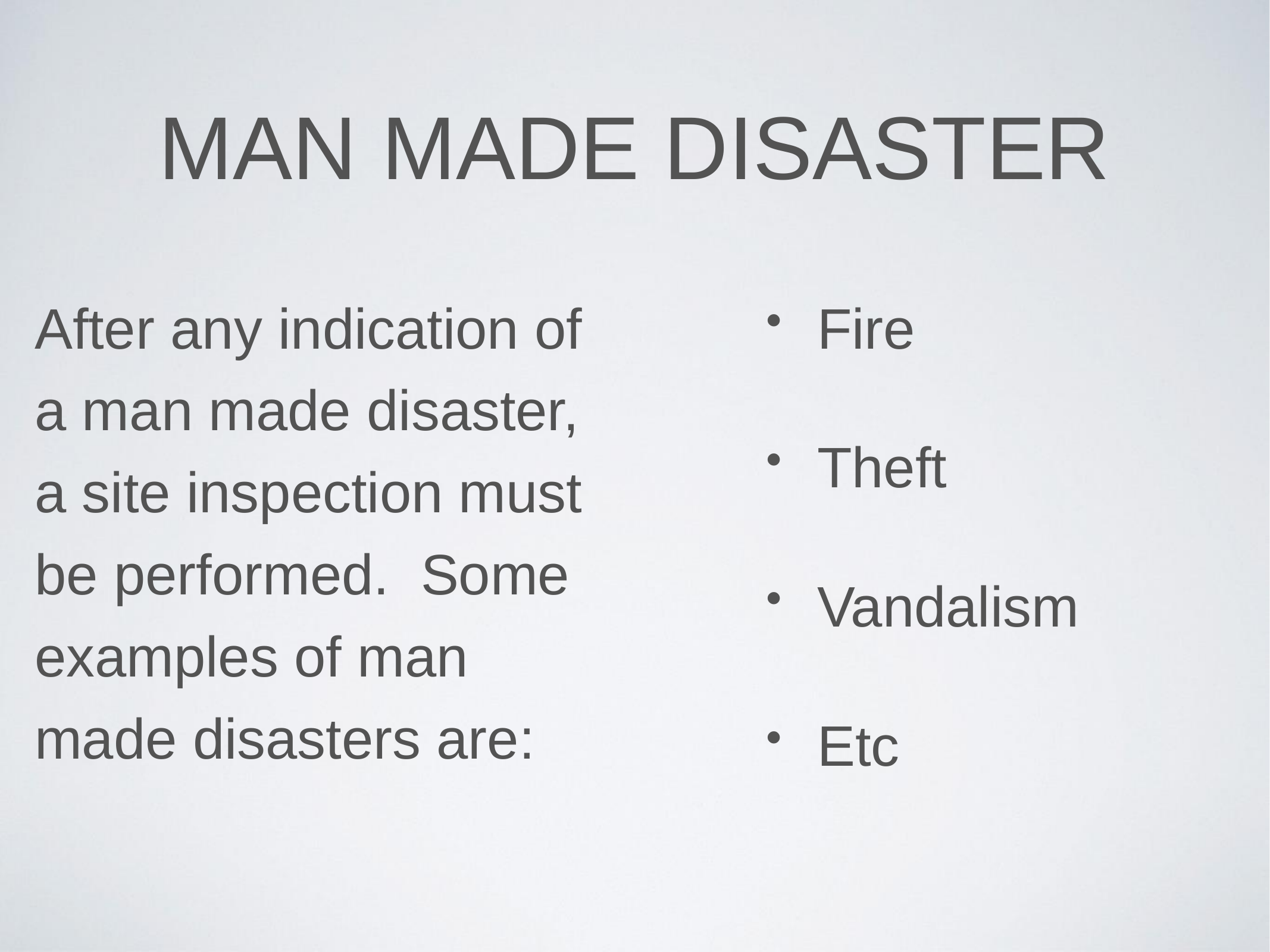

# Man made disaster
After any indication of a man made disaster, a site inspection must be performed.  Some examples of man made disasters are:

Fire
Theft
Vandalism
Etc